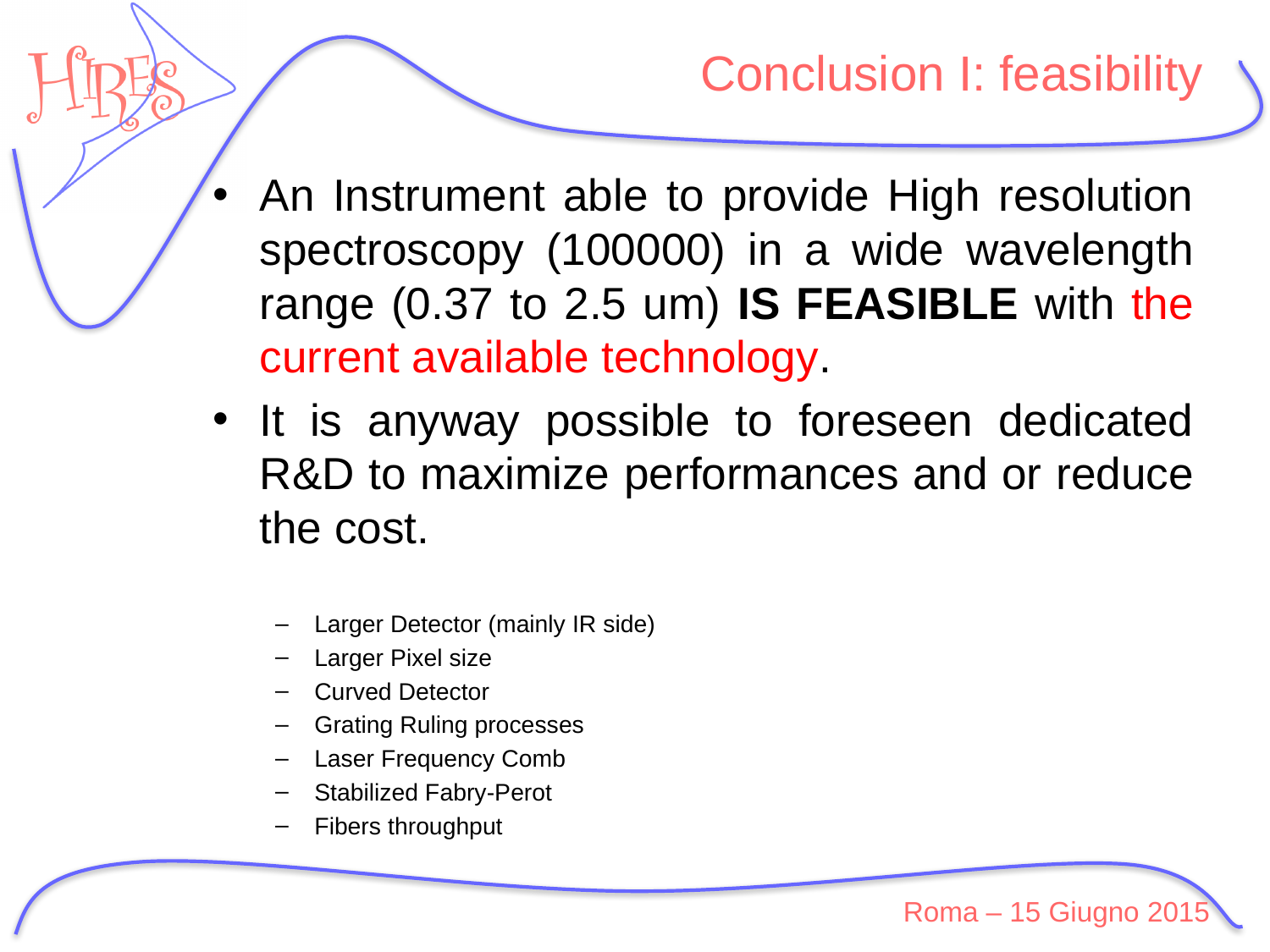

# Conclusion I: feasibility
An Instrument able to provide High resolution spectroscopy (100000) in a wide wavelength range (0.37 to 2.5 um) IS FEASIBLE with the current available technology.
It is anyway possible to foreseen dedicated R&D to maximize performances and or reduce the cost.

Larger Detector (mainly IR side)
Larger Pixel size
Curved Detector
Grating Ruling processes
Laser Frequency Comb
Stabilized Fabry-Perot
Fibers throughput